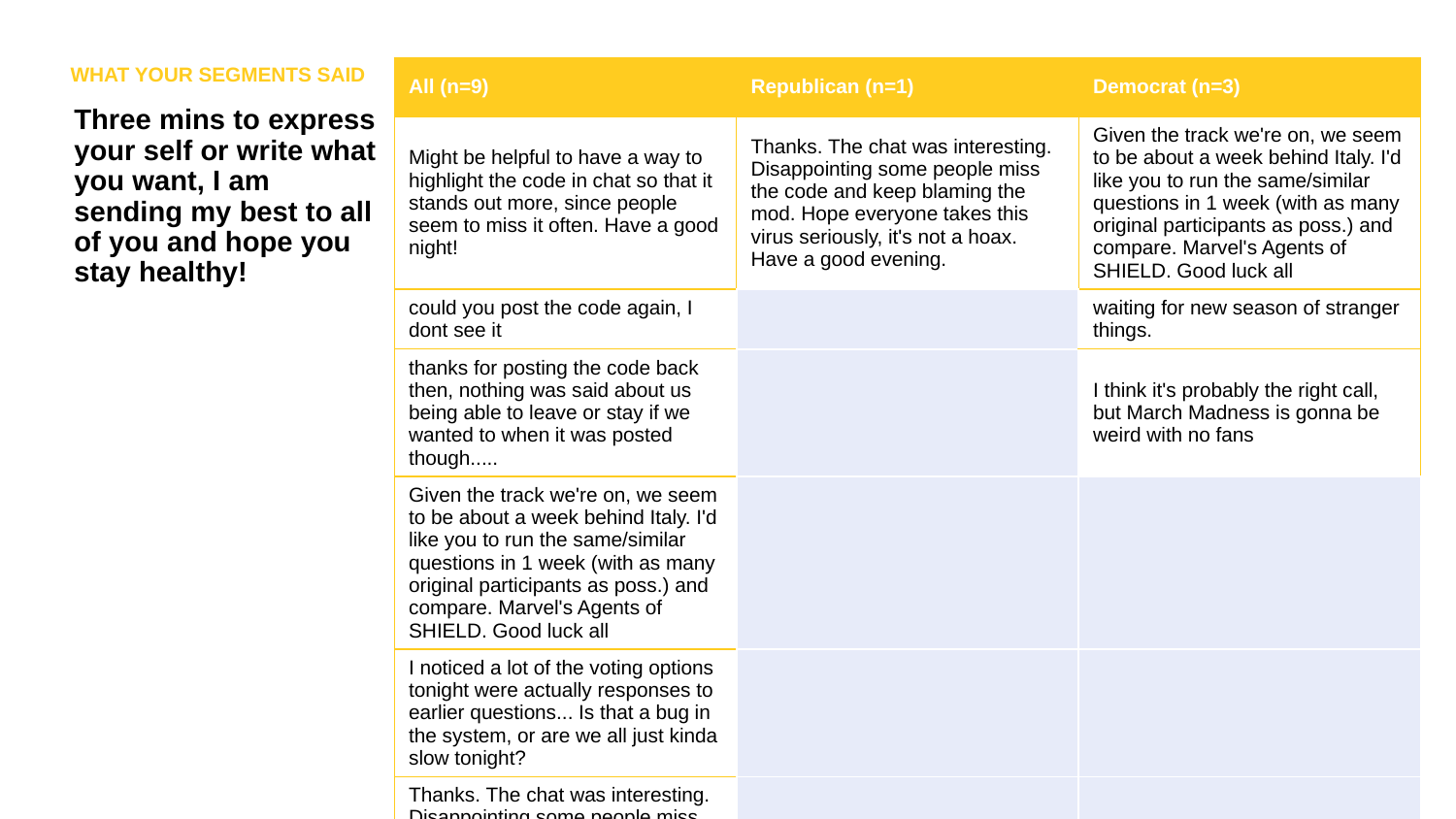

WHAT YOUR SEGMENTS SAID
| All (n=9) | Republican (n=1) | Democrat (n=3) |
| --- | --- | --- |
| Might be helpful to have a way to highlight the code in chat so that it stands out more, since people seem to miss it often. Have a good night! | Thanks. The chat was interesting. Disappointing some people miss the code and keep blaming the mod. Hope everyone takes this virus seriously, it's not a hoax. Have a good evening. | Given the track we're on, we seem to be about a week behind Italy. I'd like you to run the same/similar questions in 1 week (with as many original participants as poss.) and compare. Marvel's Agents of SHIELD. Good luck all |
| could you post the code again, I dont see it |  | waiting for new season of stranger things. |
| thanks for posting the code back then, nothing was said about us being able to leave or stay if we wanted to when it was posted though..... |  | I think it's probably the right call, but March Madness is gonna be weird with no fans |
| Given the track we're on, we seem to be about a week behind Italy. I'd like you to run the same/similar questions in 1 week (with as many original participants as poss.) and compare. Marvel's Agents of SHIELD. Good luck all |  |  |
| I noticed a lot of the voting options tonight were actually responses to earlier questions... Is that a bug in the system, or are we all just kinda slow tonight? |  |  |
| Thanks. The chat was interesting. Disappointing some people miss the code and keep blaming the mod. Hope everyone takes this virus seriously, it's not a hoax. Have a good evening. |  |  |
| I was doing the laundry and now I'm going to do laundry again. And cook mac n cheese...What? You thought I was having fun? |  |  |
| waiting for new season of stranger things. |  |  |
Three mins to express your self or write what you want, I am sending my best to all of you and hope you stay healthy!